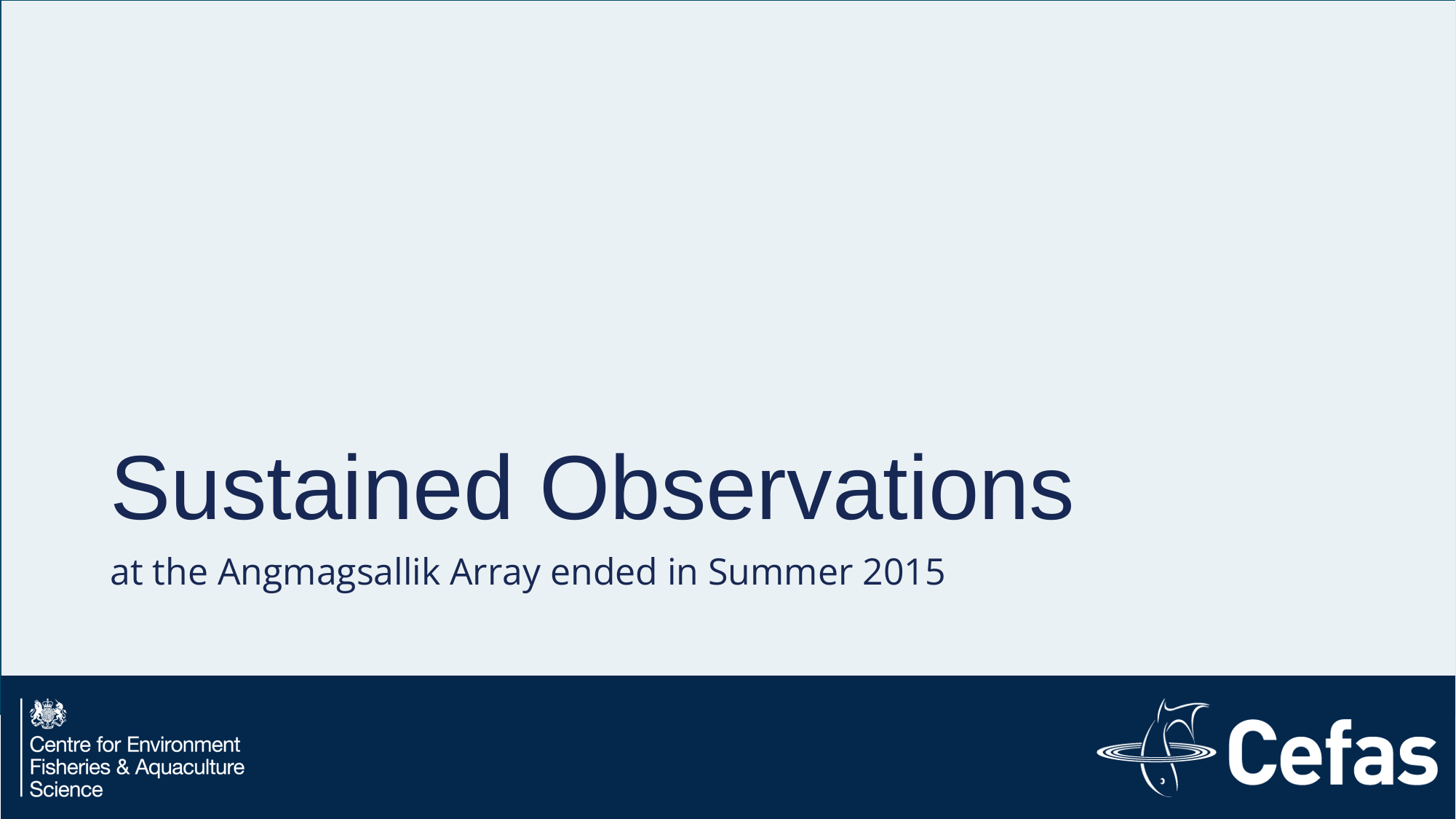

# Sustained Observations
at the Angmagsallik Array ended in Summer 2015